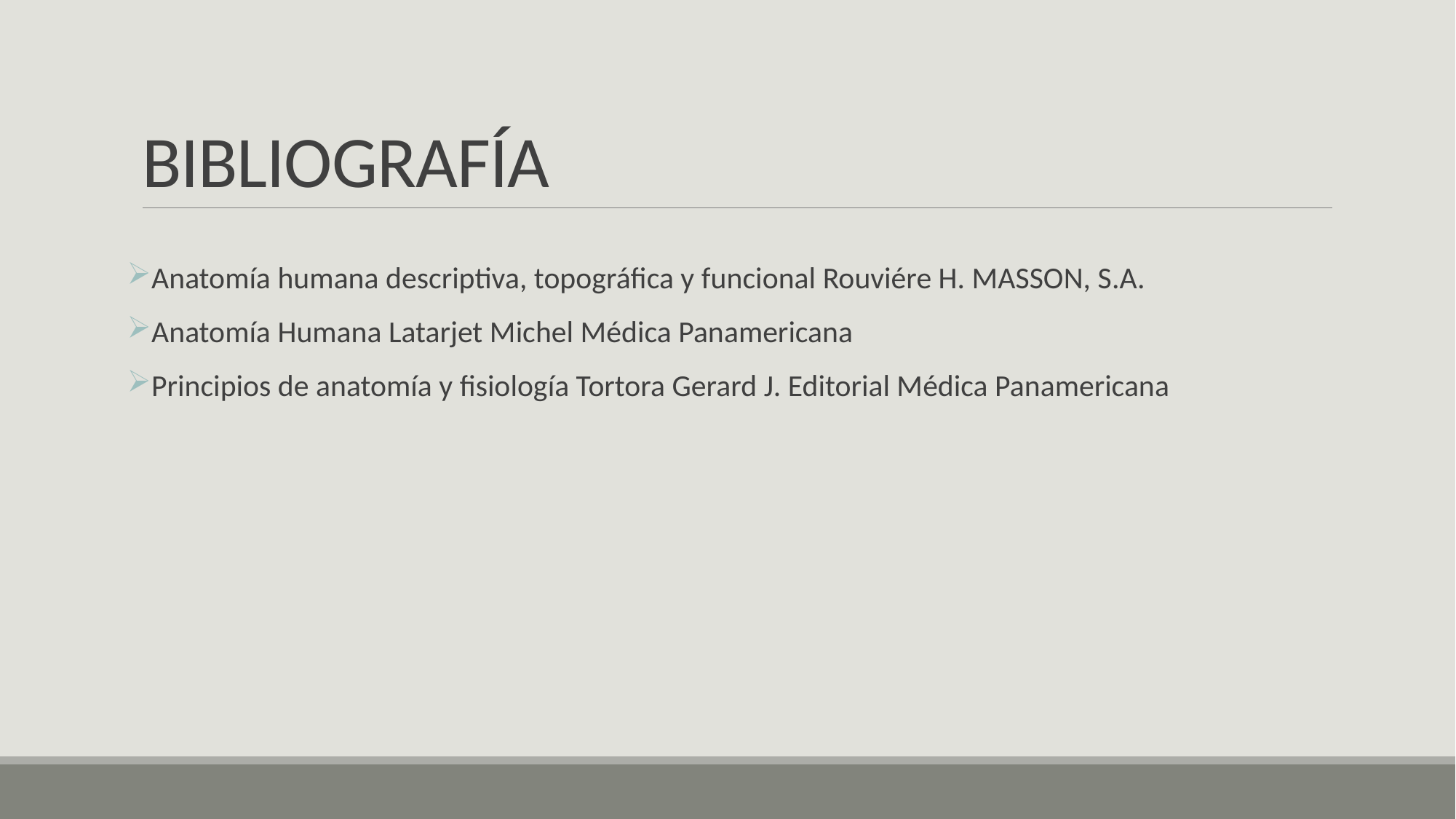

# BIBLIOGRAFÍA
Anatomía humana descriptiva, topográfica y funcional Rouviére H. MASSON, S.A.
Anatomía Humana Latarjet Michel Médica Panamericana
Principios de anatomía y fisiología Tortora Gerard J. Editorial Médica Panamericana